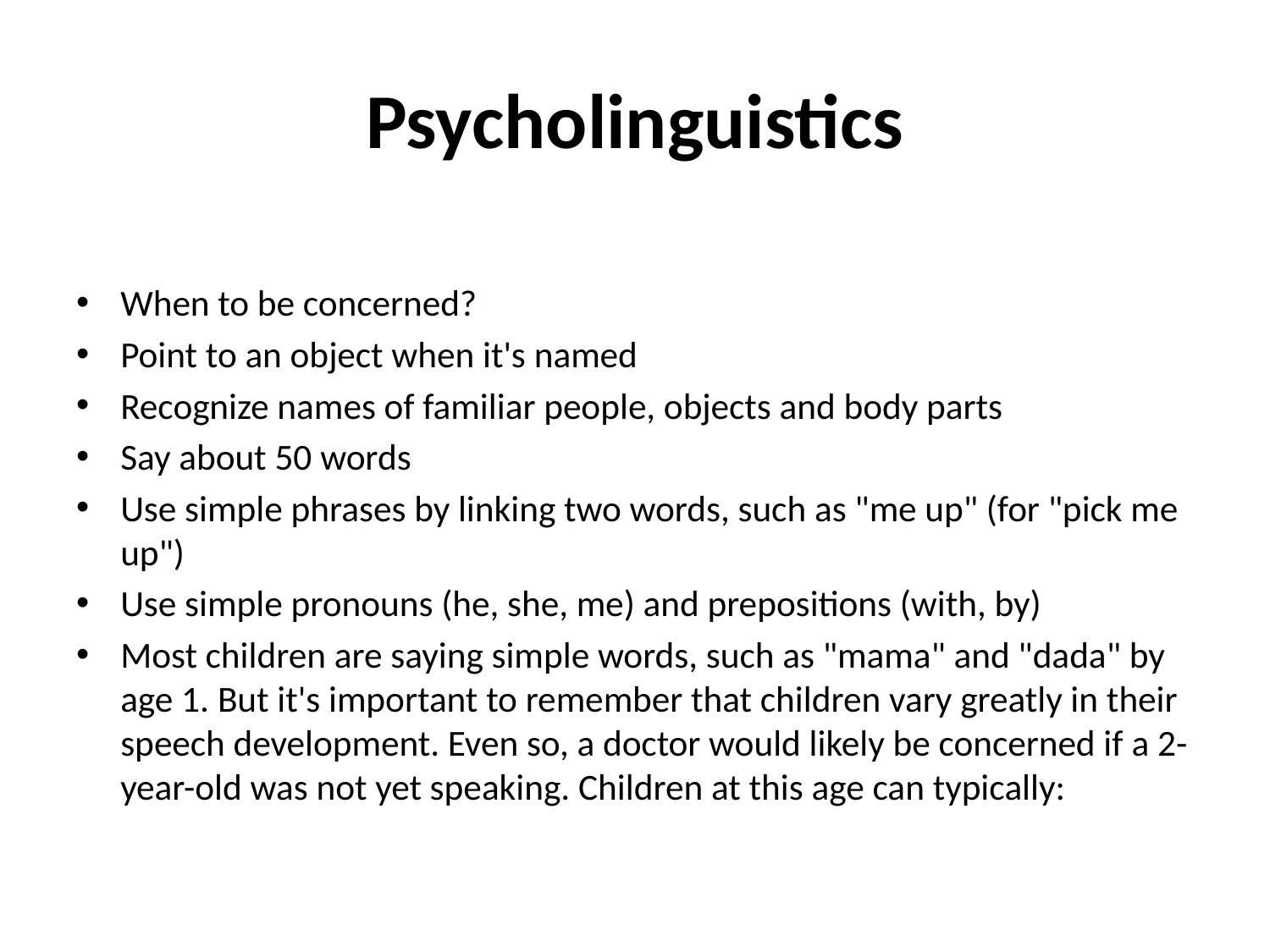

# Psycholinguistics

When to be concerned?
Point to an object when it's named
Recognize names of familiar people, objects and body parts
Say about 50 words
Use simple phrases by linking two words, such as "me up" (for "pick me up")
Use simple pronouns (he, she, me) and prepositions (with, by)
Most children are saying simple words, such as "mama" and "dada" by age 1. But it's important to remember that children vary greatly in their speech development. Even so, a doctor would likely be concerned if a 2-year-old was not yet speaking. Children at this age can typically: